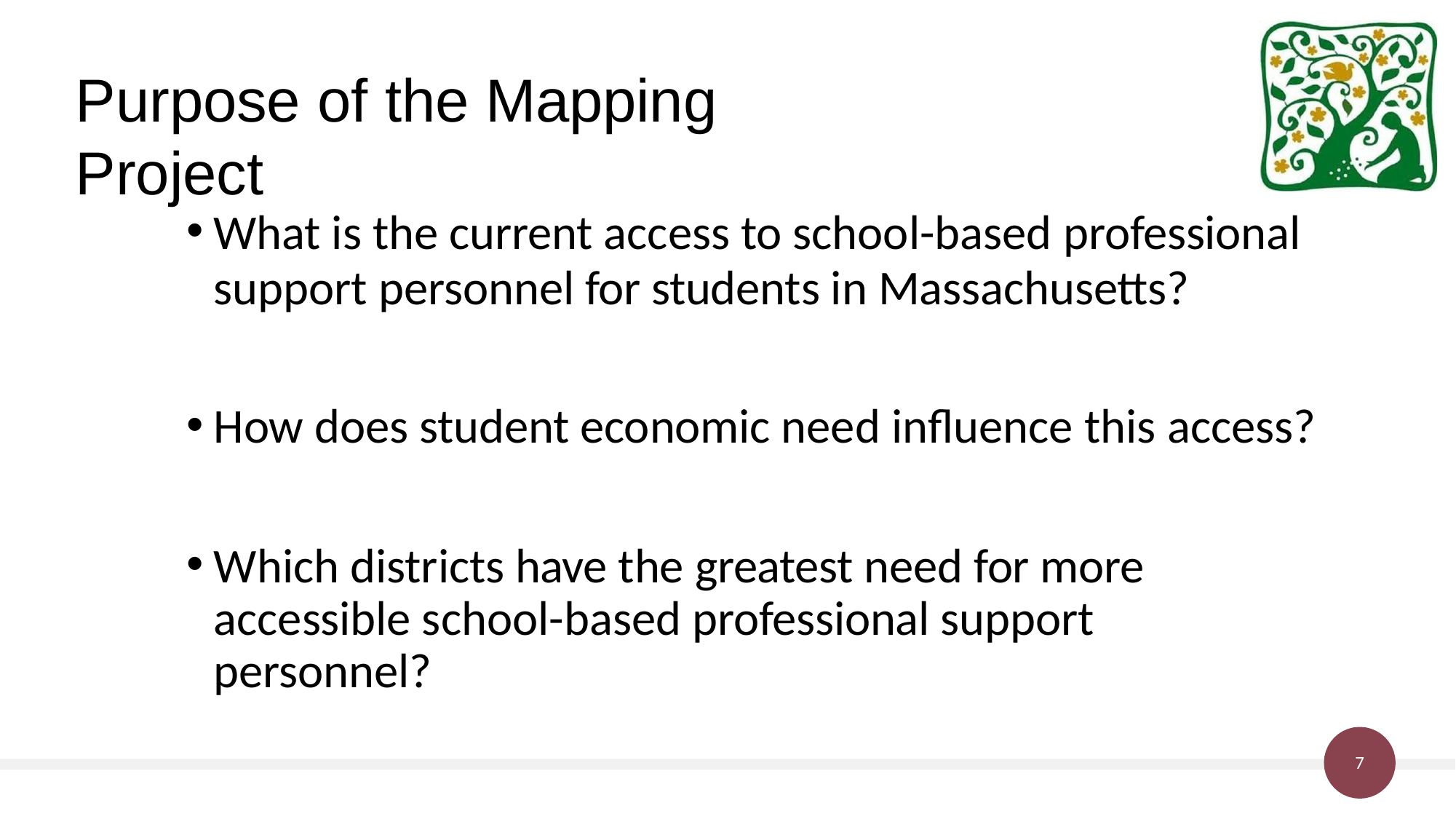

# Purpose of the Mapping Project
What is the current access to school-based professional
support personnel for students in Massachusetts?

How does student economic need influence this access?

Which districts have the greatest need for more  accessible school-based professional support personnel?
7